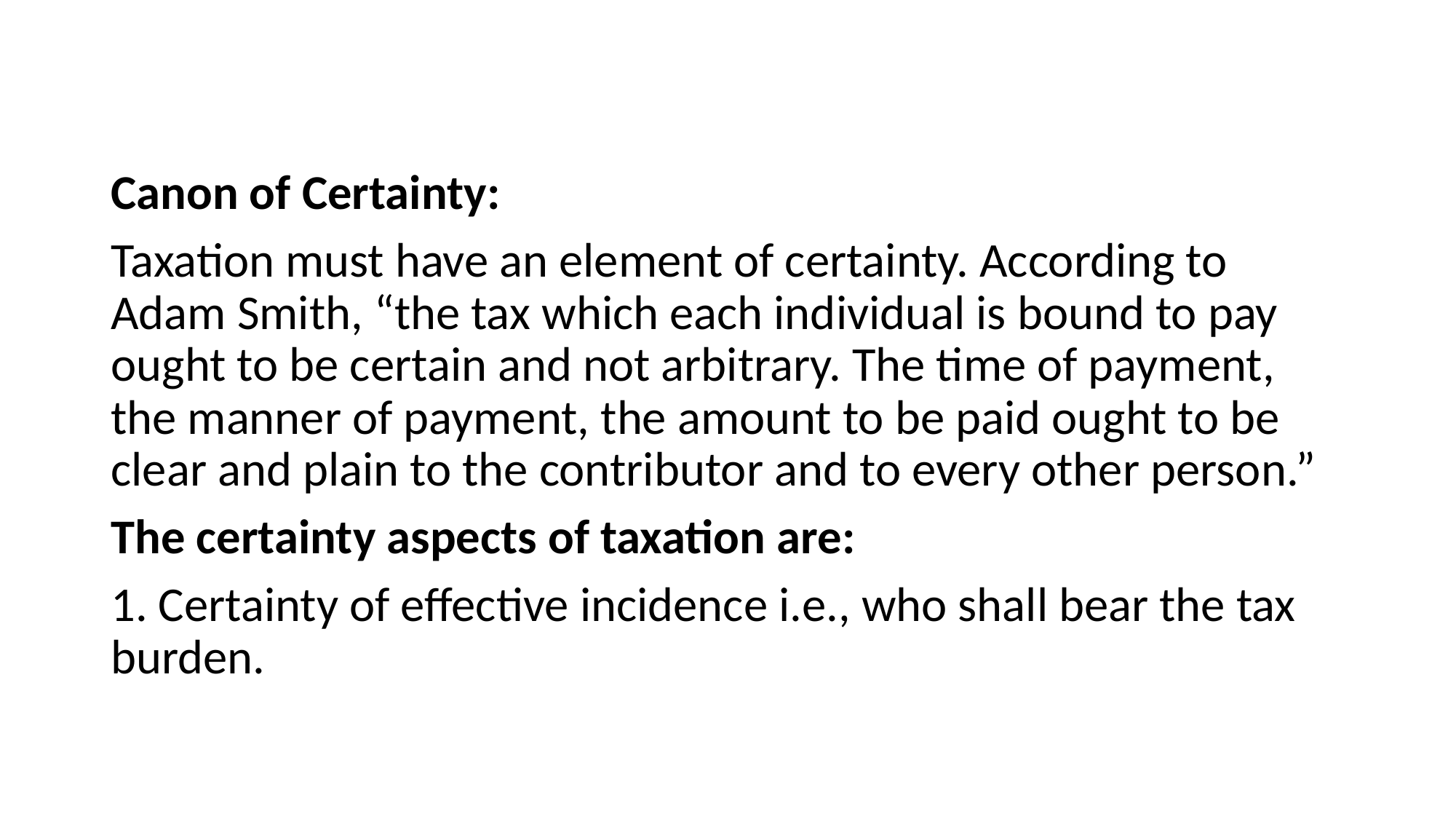

#
Canon of Certainty:
Taxation must have an element of certainty. According to Adam Smith, “the tax which each individual is bound to pay ought to be certain and not arbitrary. The time of payment, the manner of payment, the amount to be paid ought to be clear and plain to the contributor and to every other person.”
The certainty aspects of taxation are:
1. Certainty of effective incidence i.e., who shall bear the tax burden.